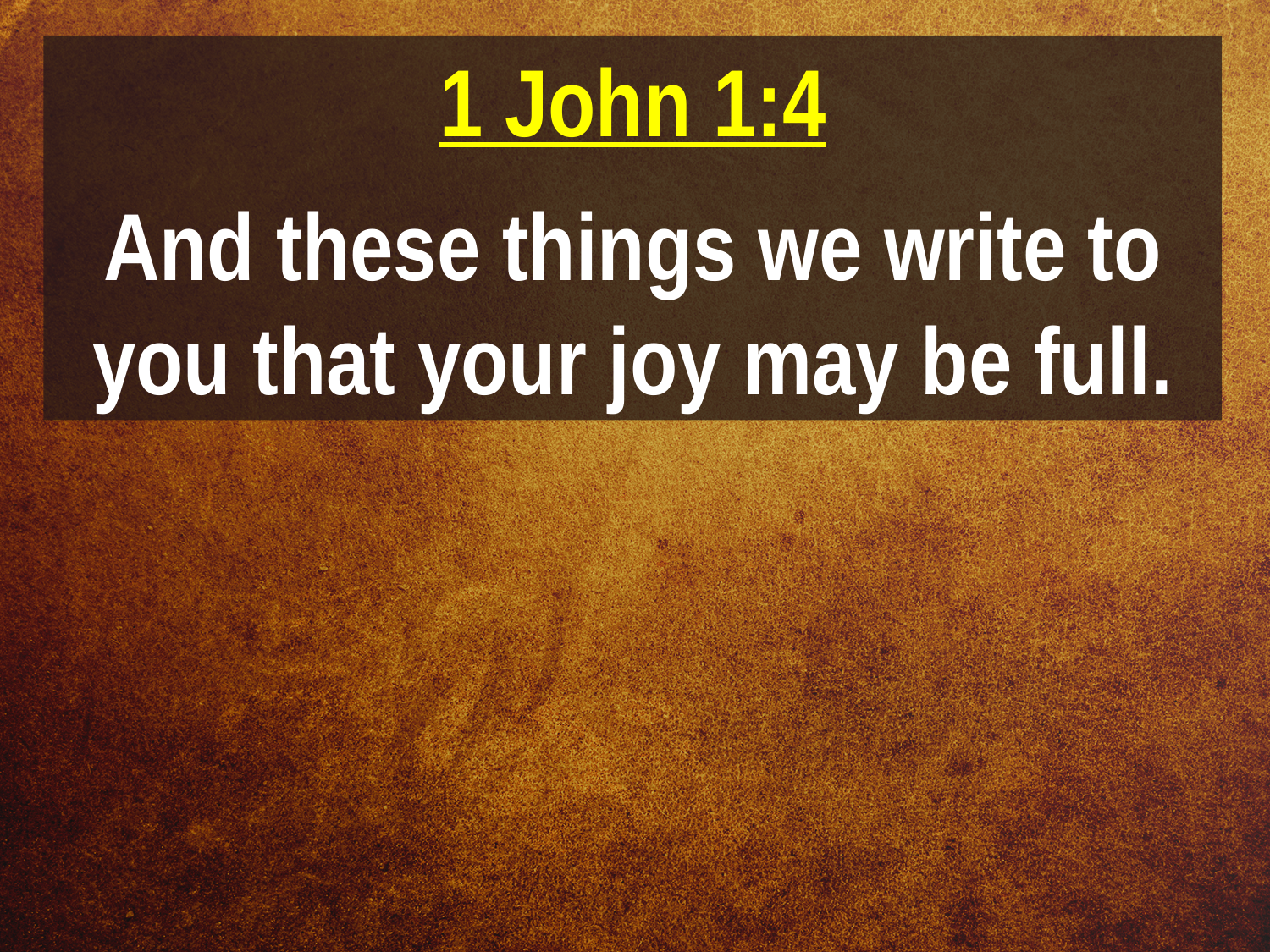

1 John 1:4

And these things we write to you that your joy may be full.